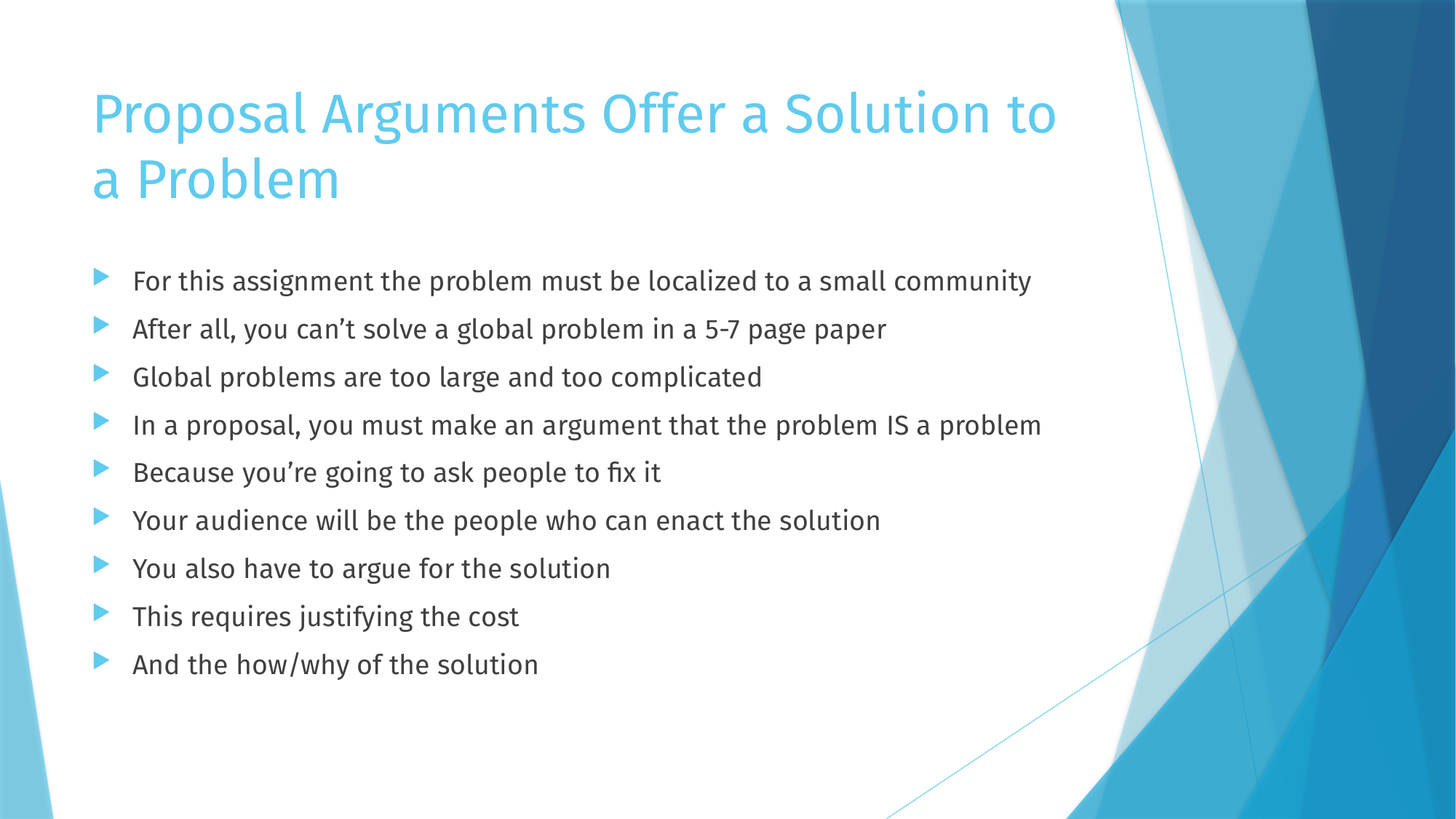

# Proposal Arguments Offer a Solution to a Problem
For this assignment the problem must be localized to a small community
After all, you can’t solve a global problem in a 5-7 page paper
Global problems are too large and too complicated
In a proposal, you must make an argument that the problem IS a problem
Because you’re going to ask people to fix it
Your audience will be the people who can enact the solution
You also have to argue for the solution
This requires justifying the cost
And the how/why of the solution